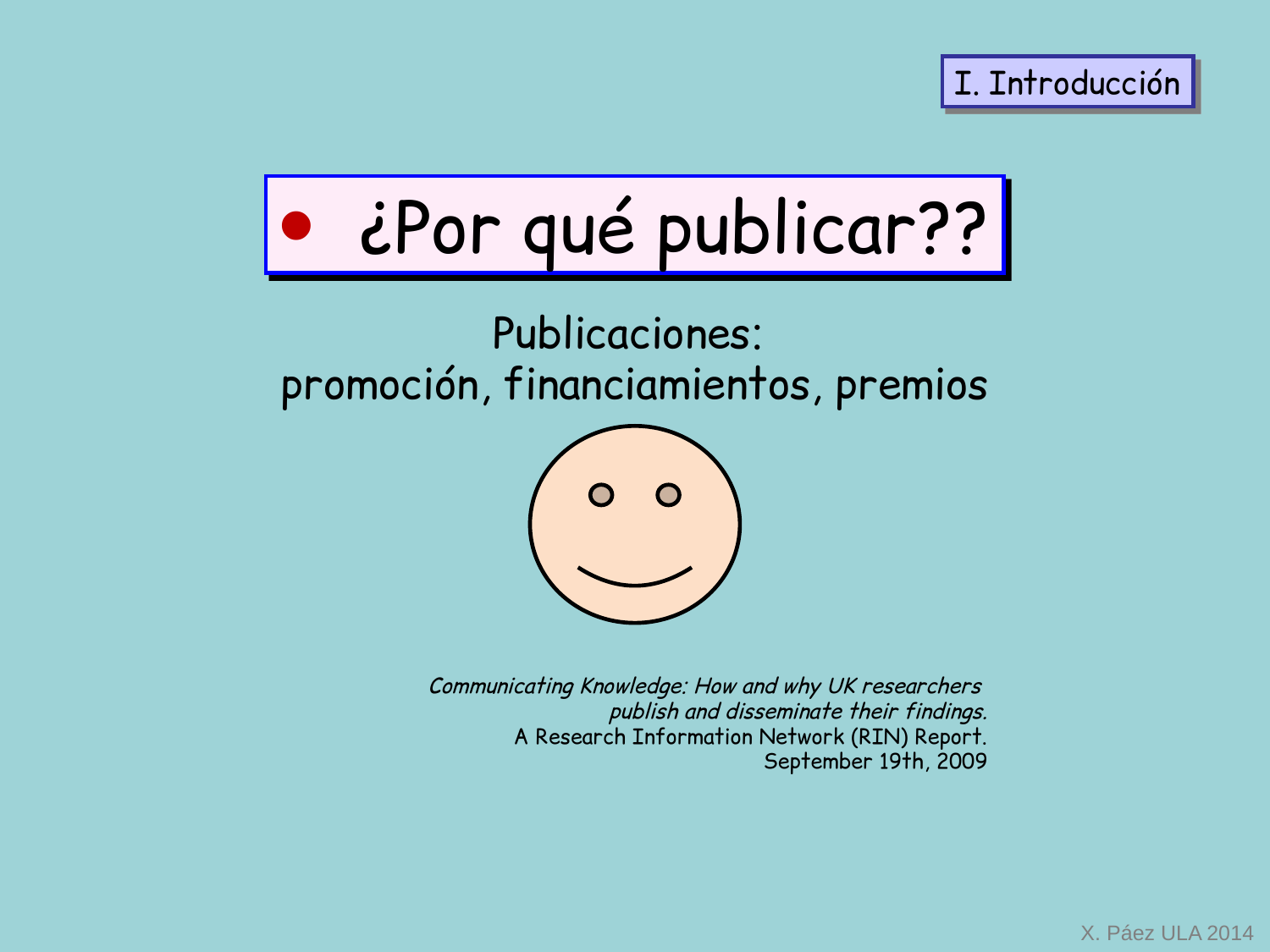

I. Introducción
¿Por qué publicar??

Publicaciones:
promoción, financiamientos, premios

Communicating Knowledge: How and why UK researchers
publish and disseminate their findings.
A Research Information Network (RIN) Report.
September 19th, 2009
X. Páez ULA 2014